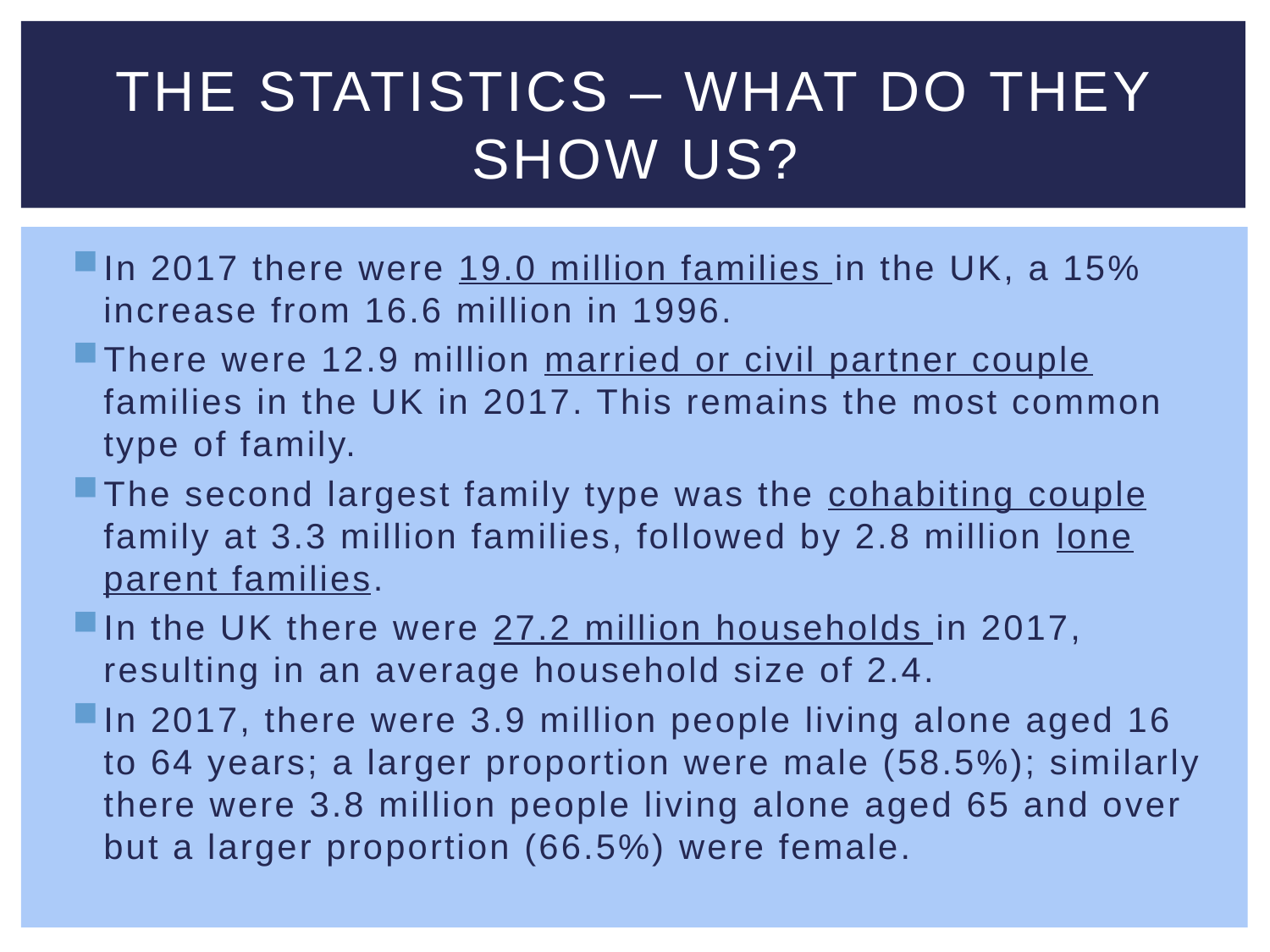

# The statistics – what do they show us?
In 2017 there were 19.0 million families in the UK, a 15% increase from 16.6 million in 1996.
There were 12.9 million married or civil partner couple families in the UK in 2017. This remains the most common type of family.
The second largest family type was the cohabiting couple family at 3.3 million families, followed by 2.8 million lone parent families.
In the UK there were 27.2 million households in 2017, resulting in an average household size of 2.4.
In 2017, there were 3.9 million people living alone aged 16 to 64 years; a larger proportion were male (58.5%); similarly there were 3.8 million people living alone aged 65 and over but a larger proportion (66.5%) were female.